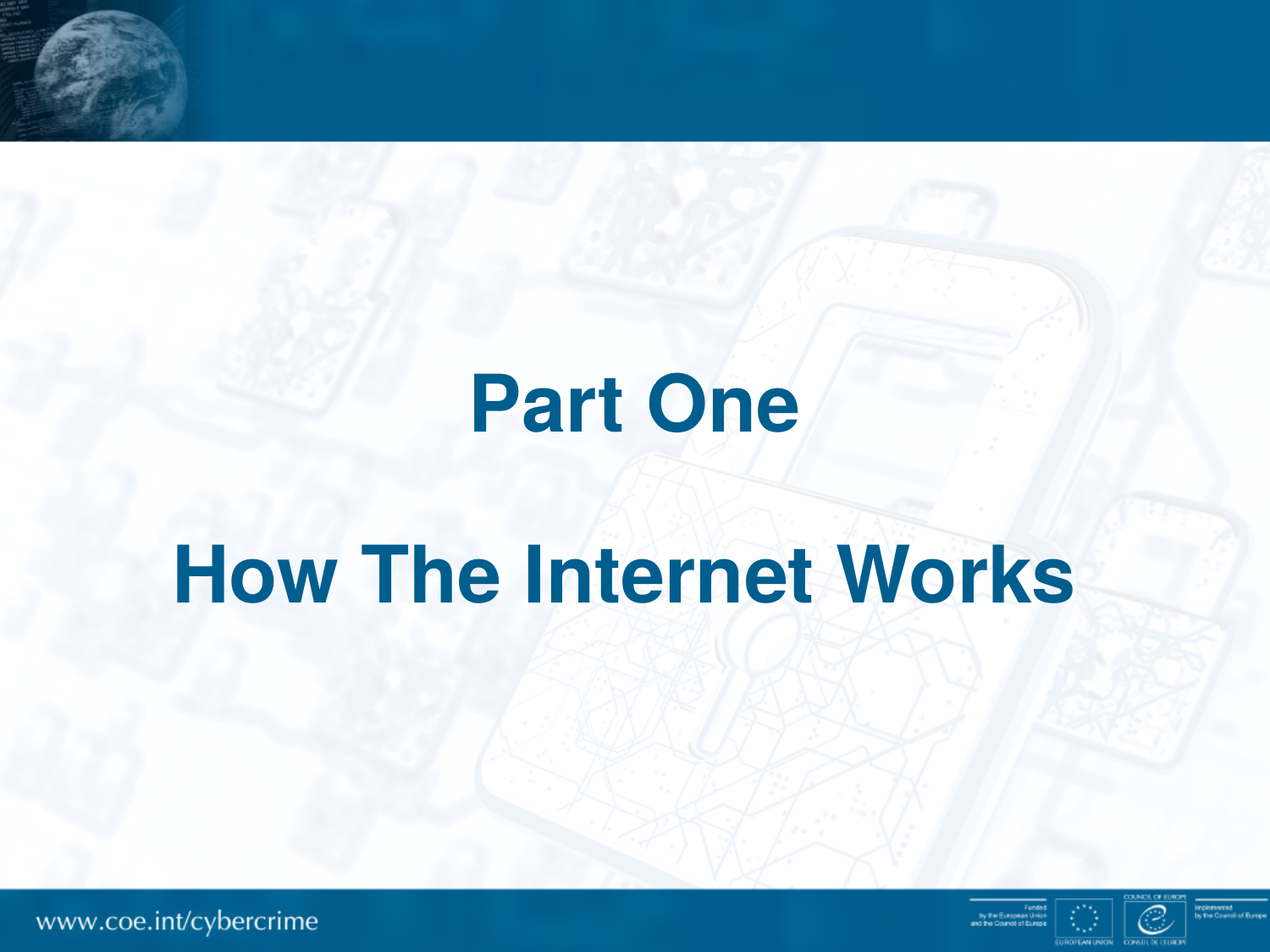

# Part One How The Internet Works